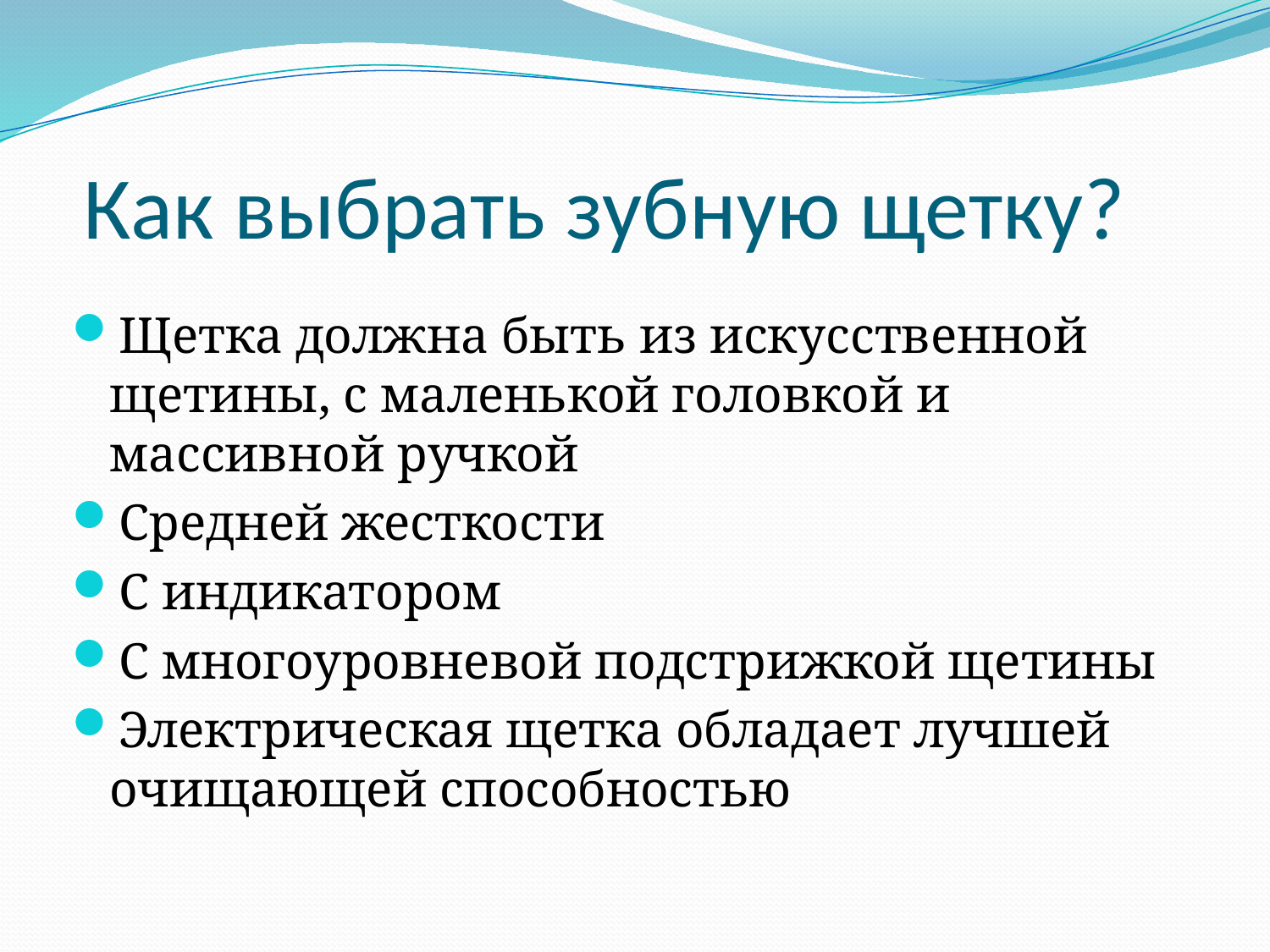

# Как выбрать зубную щетку?
Щетка должна быть из искусственной щетины, с маленькой головкой и массивной ручкой
Средней жесткости
С индикатором
С многоуровневой подстрижкой щетины
Электрическая щетка обладает лучшей очищающей способностью